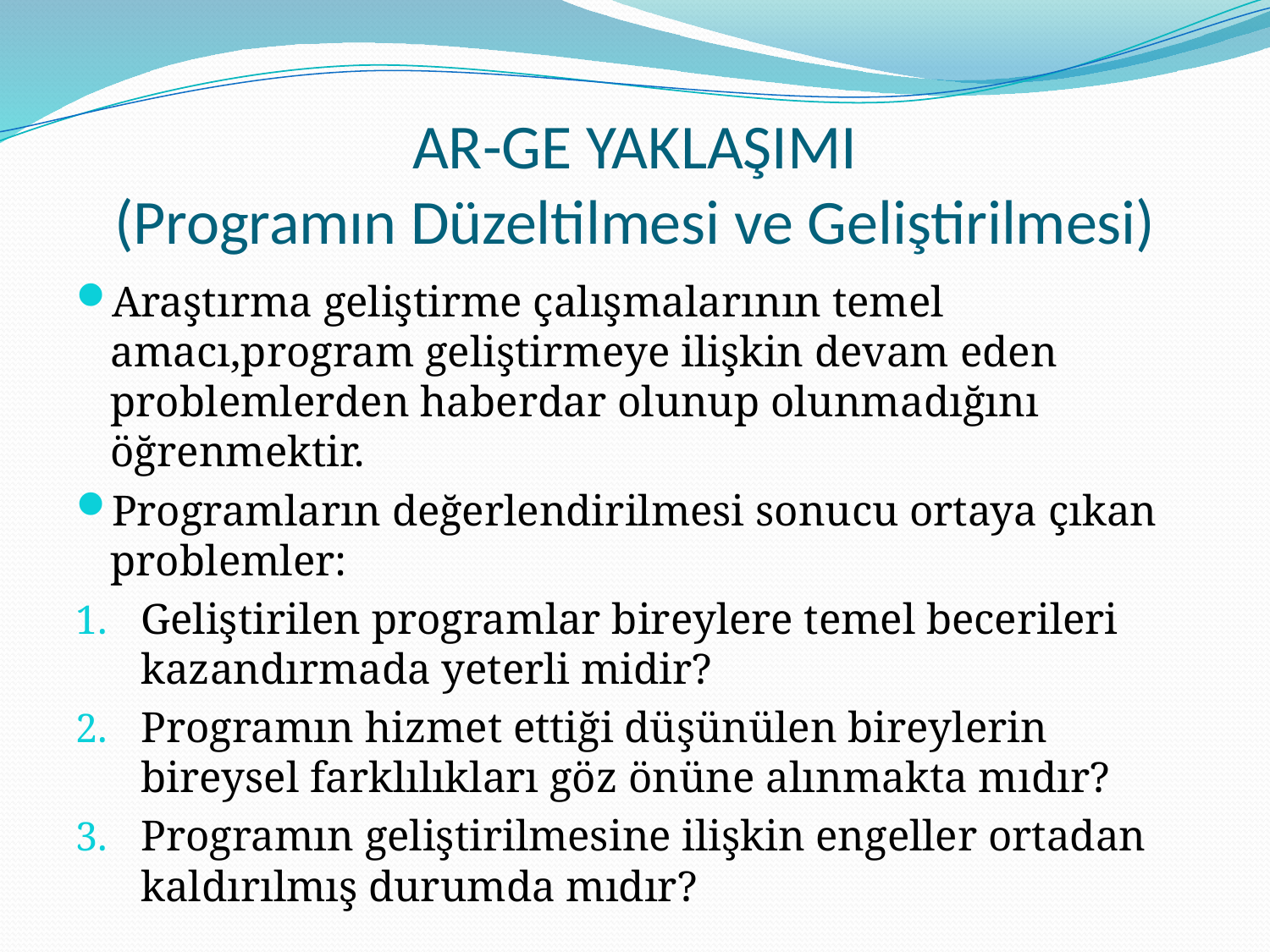

# AR-GE YAKLAŞIMI (Programın Düzeltilmesi ve Geliştirilmesi)
Araştırma geliştirme çalışmalarının temel amacı,program geliştirmeye ilişkin devam eden problemlerden haberdar olunup olunmadığını öğrenmektir.
Programların değerlendirilmesi sonucu ortaya çıkan problemler:
Geliştirilen programlar bireylere temel becerileri kazandırmada yeterli midir?
Programın hizmet ettiği düşünülen bireylerin bireysel farklılıkları göz önüne alınmakta mıdır?
Programın geliştirilmesine ilişkin engeller ortadan kaldırılmış durumda mıdır?